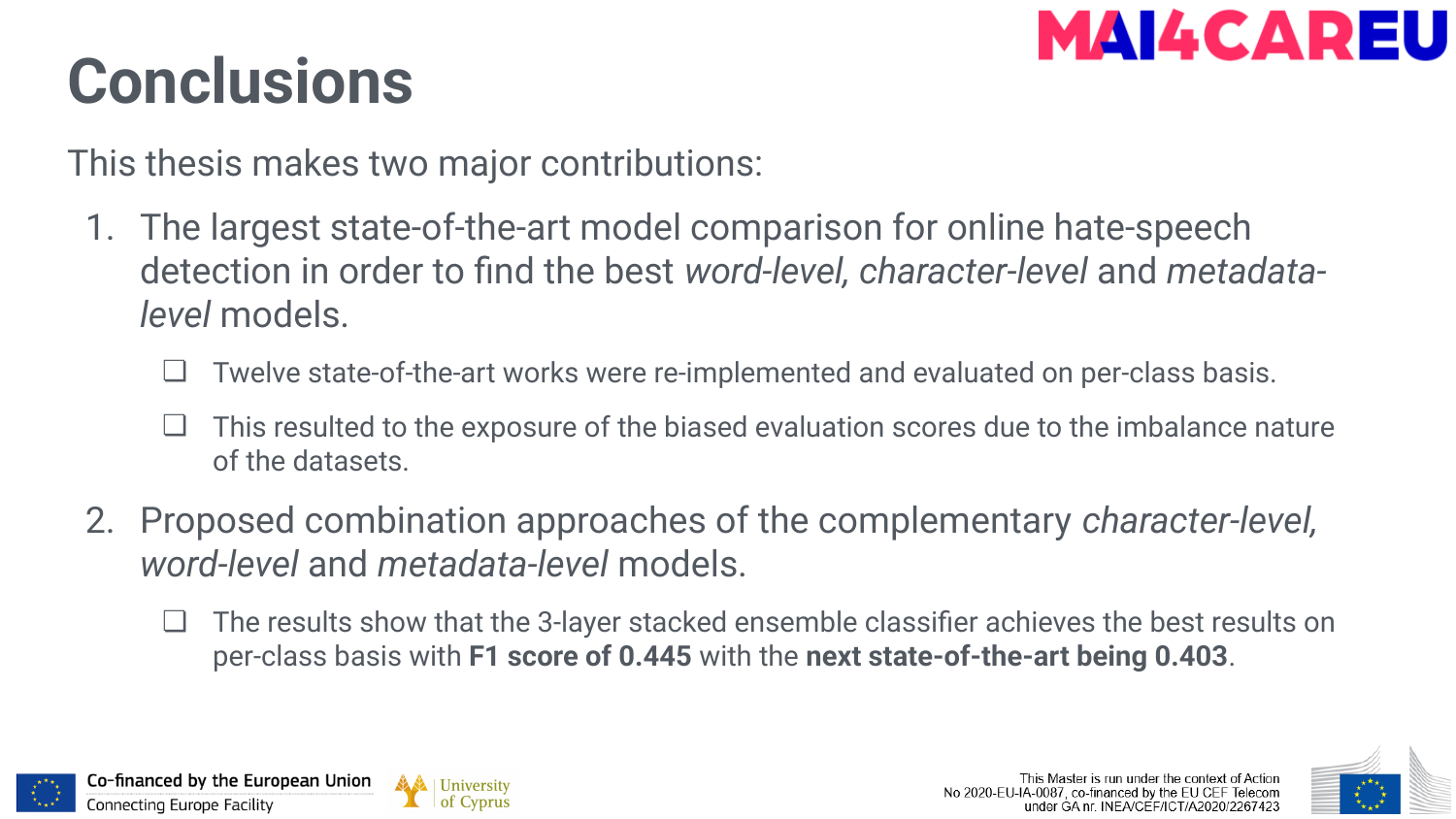

# Conclusions
This thesis makes two major contributions:
The largest state-of-the-art model comparison for online hate-speech detection in order to find the best word-level, character-level and metadata-level models.
Twelve state-of-the-art works were re-implemented and evaluated on per-class basis.
This resulted to the exposure of the biased evaluation scores due to the imbalance nature of the datasets.
Proposed combination approaches of the complementary character-level, word-level and metadata-level models.
The results show that the 3-layer stacked ensemble classifier achieves the best results on per-class basis with F1 score of 0.445 with the next state-of-the-art being 0.403.